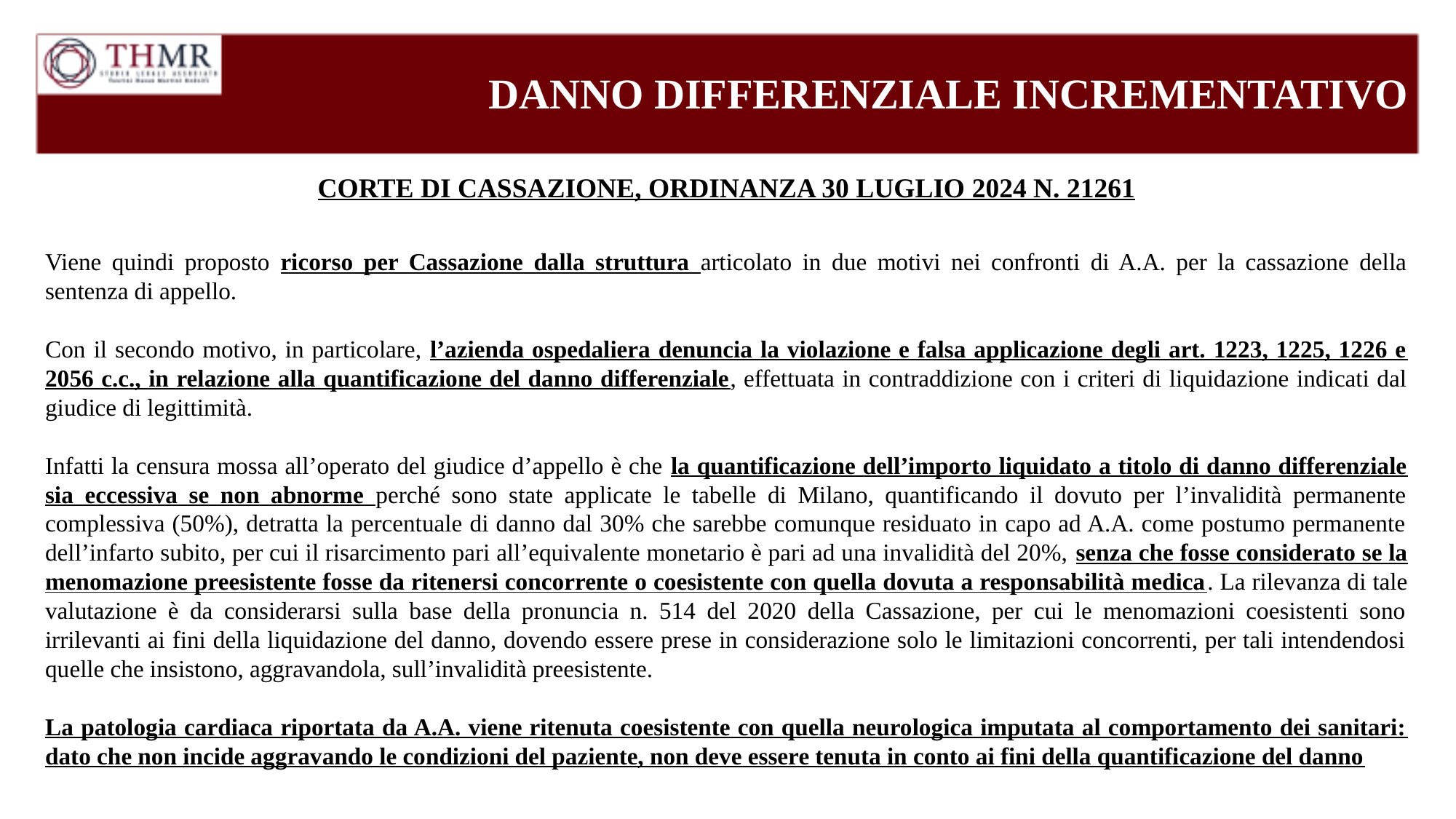

DANNO DIFFERENZIALE INCREMENTATIVO
CORTE DI CASSAZIONE, ORDINANZA 30 LUGLIO 2024 N. 21261

Viene quindi proposto ricorso per Cassazione dalla struttura articolato in due motivi nei confronti di A.A. per la cassazione della sentenza di appello.

Con il secondo motivo, in particolare, l’azienda ospedaliera denuncia la violazione e falsa applicazione degli art. 1223, 1225, 1226 e 2056 c.c., in relazione alla quantificazione del danno differenziale, effettuata in contraddizione con i criteri di liquidazione indicati dal giudice di legittimità.

Infatti la censura mossa all’operato del giudice d’appello è che la quantificazione dell’importo liquidato a titolo di danno differenziale sia eccessiva se non abnorme perché sono state applicate le tabelle di Milano, quantificando il dovuto per l’invalidità permanente complessiva (50%), detratta la percentuale di danno dal 30% che sarebbe comunque residuato in capo ad A.A. come postumo permanente dell’infarto subito, per cui il risarcimento pari all’equivalente monetario è pari ad una invalidità del 20%, senza che fosse considerato se la menomazione preesistente fosse da ritenersi concorrente o coesistente con quella dovuta a responsabilità medica. La rilevanza di tale valutazione è da considerarsi sulla base della pronuncia n. 514 del 2020 della Cassazione, per cui le menomazioni coesistenti sono irrilevanti ai fini della liquidazione del danno, dovendo essere prese in considerazione solo le limitazioni concorrenti, per tali intendendosi quelle che insistono, aggravandola, sull’invalidità preesistente.

La patologia cardiaca riportata da A.A. viene ritenuta coesistente con quella neurologica imputata al comportamento dei sanitari: dato che non incide aggravando le condizioni del paziente, non deve essere tenuta in conto ai fini della quantificazione del danno